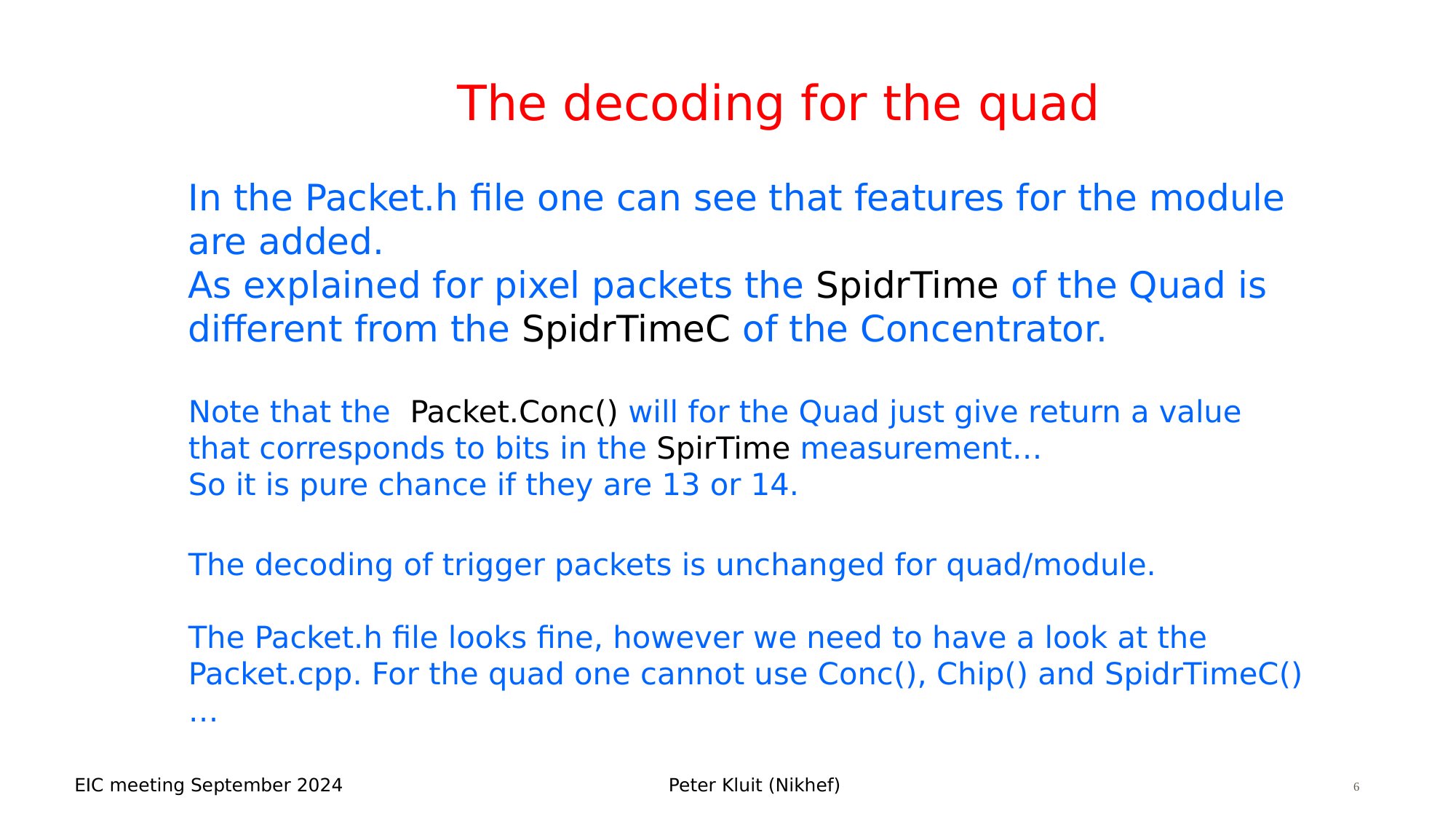

# The decoding for the quad
In the Packet.h file one can see that features for the module are added.
As explained for pixel packets the SpidrTime of the Quad is different from the SpidrTimeC of the Concentrator.

Note that the  Packet.Conc() will for the Quad just give return a value that corresponds to bits in the SpirTime measurement…
So it is pure chance if they are 13 or 14.

The decoding of trigger packets is unchanged for quad/module.

The Packet.h file looks fine, however we need to have a look at the Packet.cpp. For the quad one cannot use Conc(), Chip() and SpidrTimeC() …